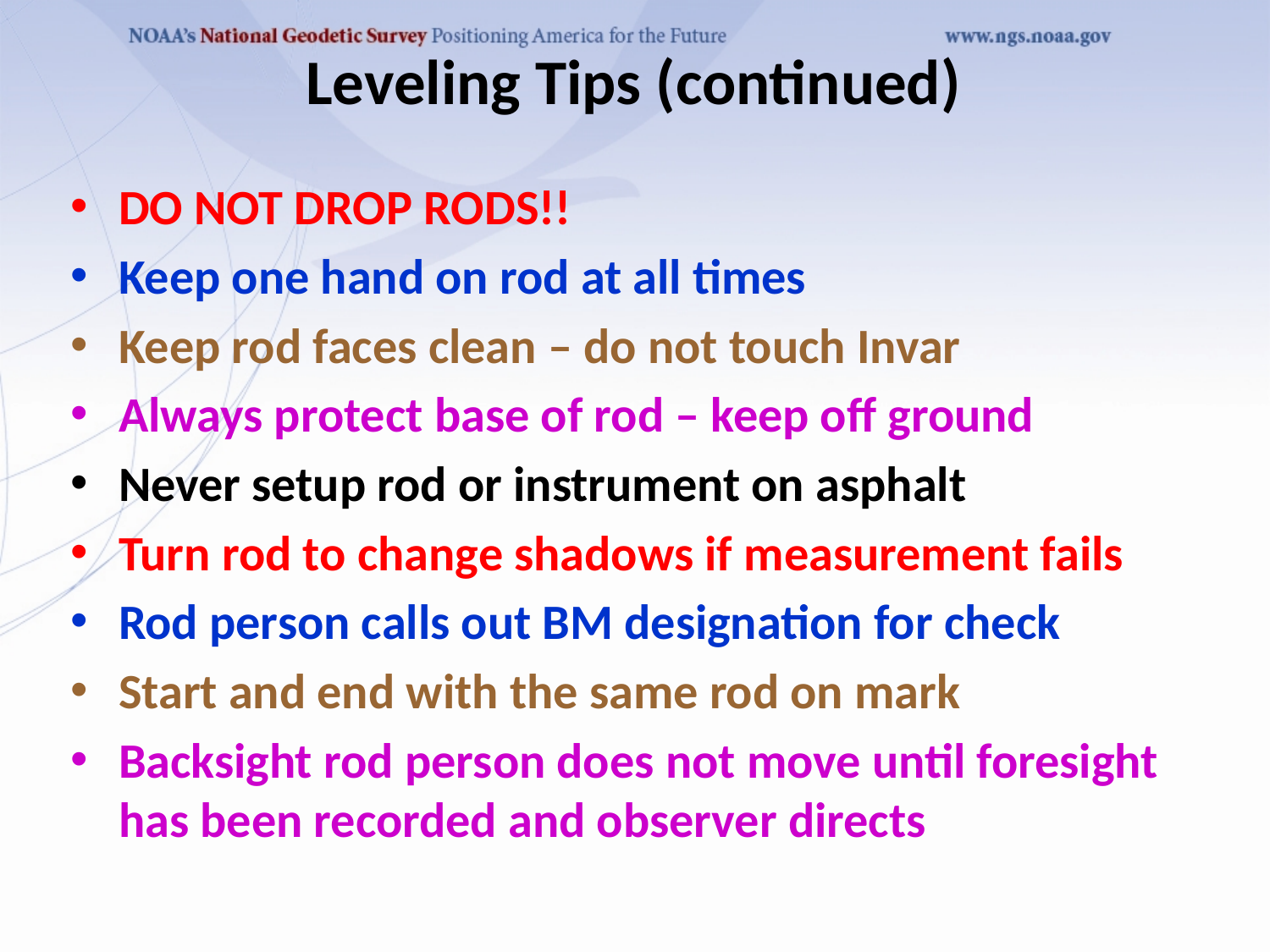

# Leveling Tips (continued)
DO NOT DROP RODS!!
Keep one hand on rod at all times
Keep rod faces clean – do not touch Invar
Always protect base of rod – keep off ground
Never setup rod or instrument on asphalt
Turn rod to change shadows if measurement fails
Rod person calls out BM designation for check
Start and end with the same rod on mark
Backsight rod person does not move until foresight has been recorded and observer directs